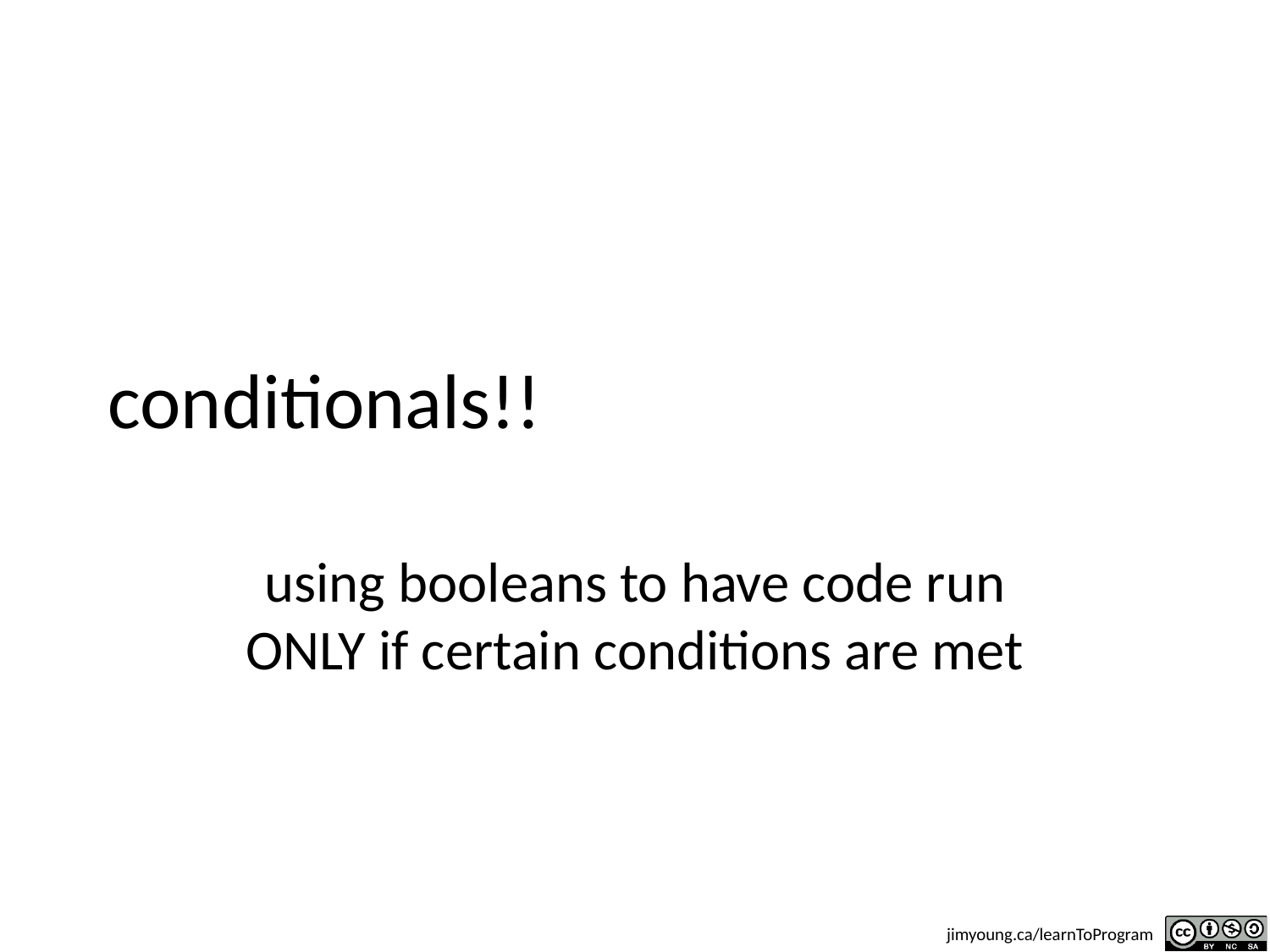

# conditionals!!
using booleans to have code run ONLY if certain conditions are met